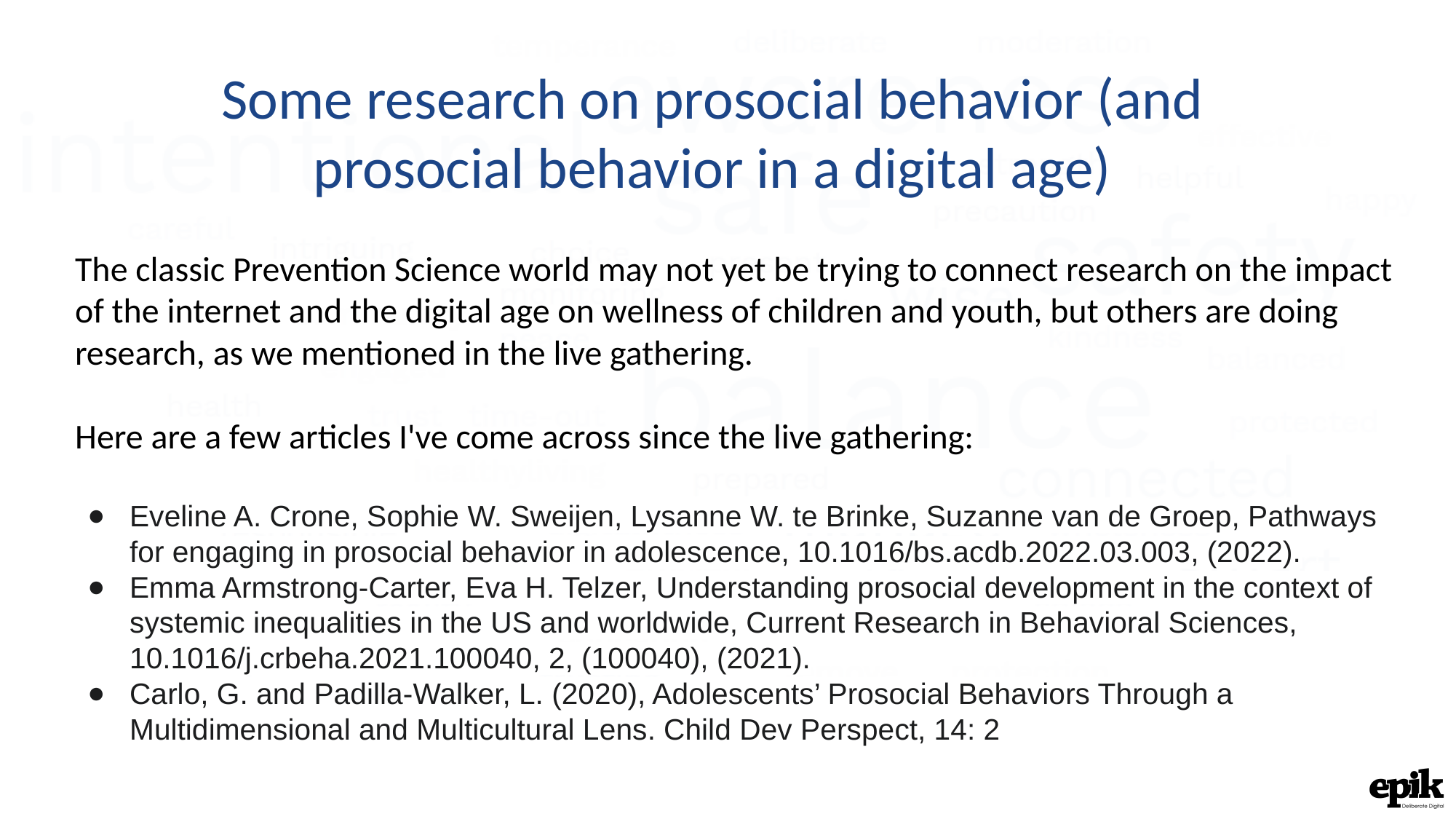

Some research on prosocial behavior (and prosocial behavior in a digital age)
The classic Prevention Science world may not yet be trying to connect research on the impact of the internet and the digital age on wellness of children and youth, but others are doing research, as we mentioned in the live gathering.

Here are a few articles I've come across since the live gathering:

Eveline A. Crone, Sophie W. Sweijen, Lysanne W. te Brinke, Suzanne van de Groep, Pathways for engaging in prosocial behavior in adolescence, 10.1016/bs.acdb.2022.03.003, (2022).
Emma Armstrong-Carter, Eva H. Telzer, Understanding prosocial development in the context of systemic inequalities in the US and worldwide, Current Research in Behavioral Sciences, 10.1016/j.crbeha.2021.100040, 2, (100040), (2021).
Carlo, G. and Padilla-Walker, L. (2020), Adolescents’ Prosocial Behaviors Through a Multidimensional and Multicultural Lens. Child Dev Perspect, 14: 2